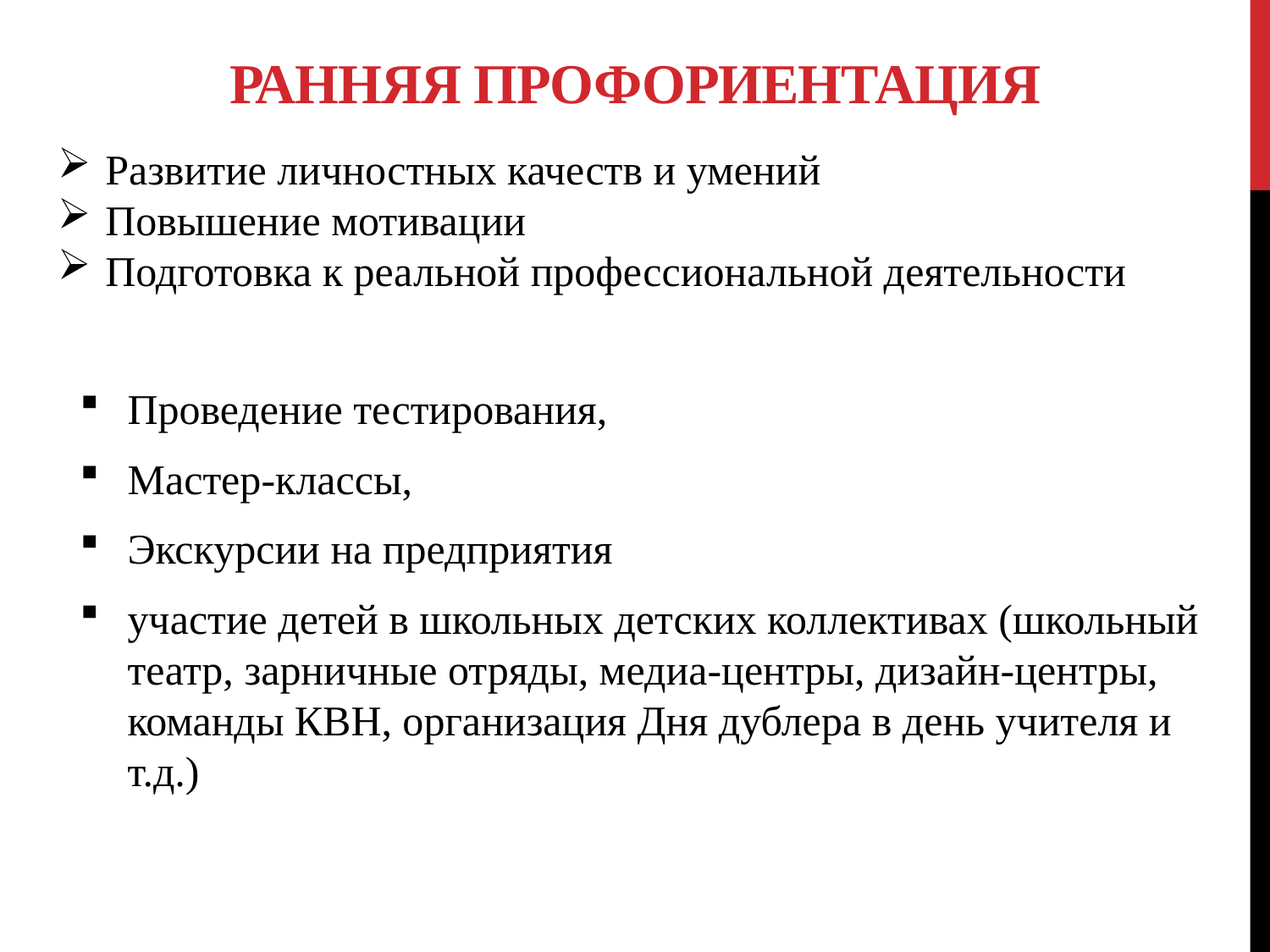

# Ранняя профориентация
Развитие личностных качеств и умений
Повышение мотивации
Подготовка к реальной профессиональной деятельности

Проведение тестирования,
Мастер-классы,
Экскурсии на предприятия
участие детей в школьных детских коллективах (школьный театр, зарничные отряды, медиа-центры, дизайн-центры, команды КВН, организация Дня дублера в день учителя и т.д.)